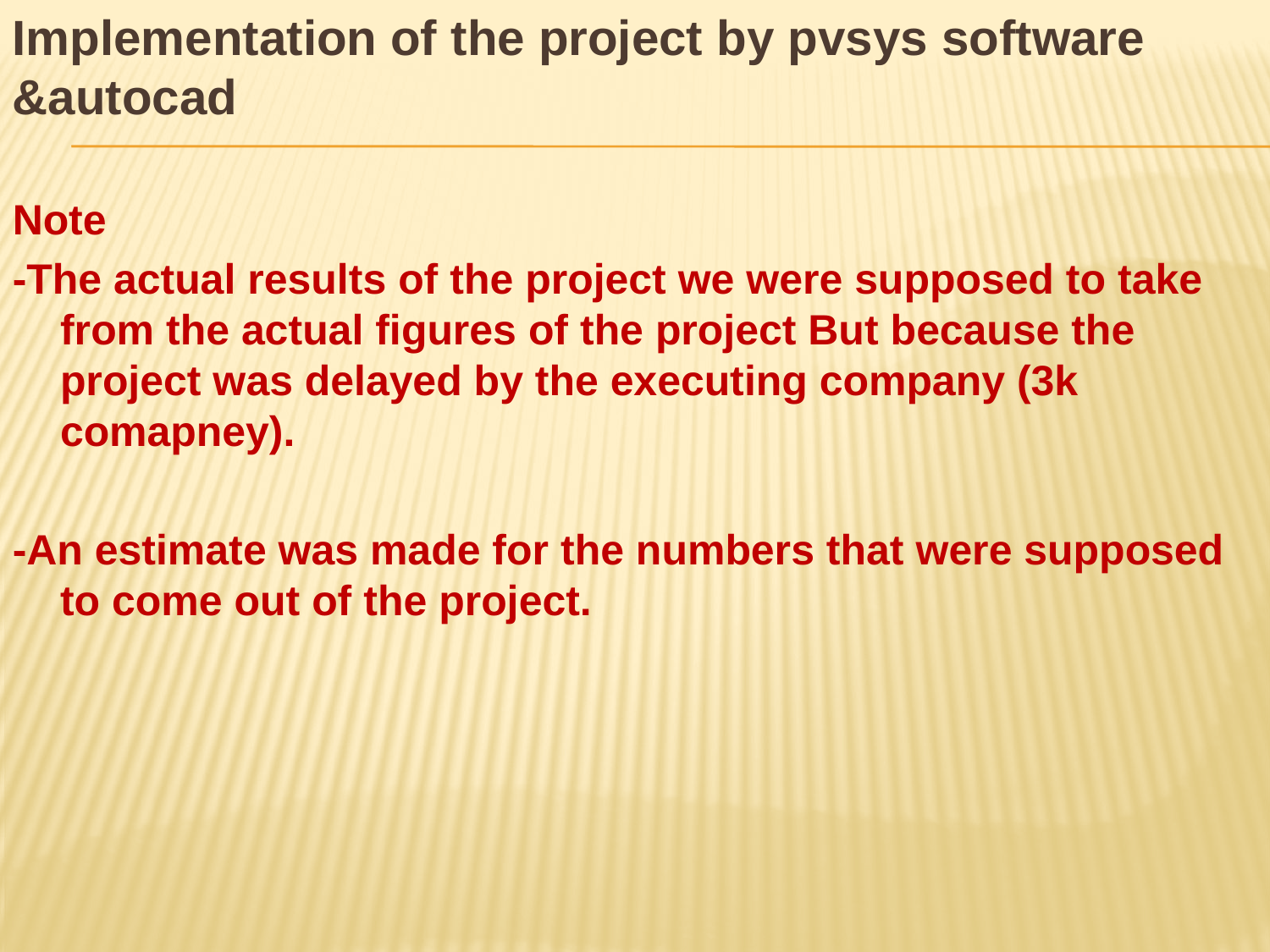

Implementation of the project by pvsys software &autocad

Note
-The actual results of the project we were supposed to take from the actual figures of the project But because the project was delayed by the executing company (3k comapney).

-An estimate was made for the numbers that were supposed to come out of the project.

#